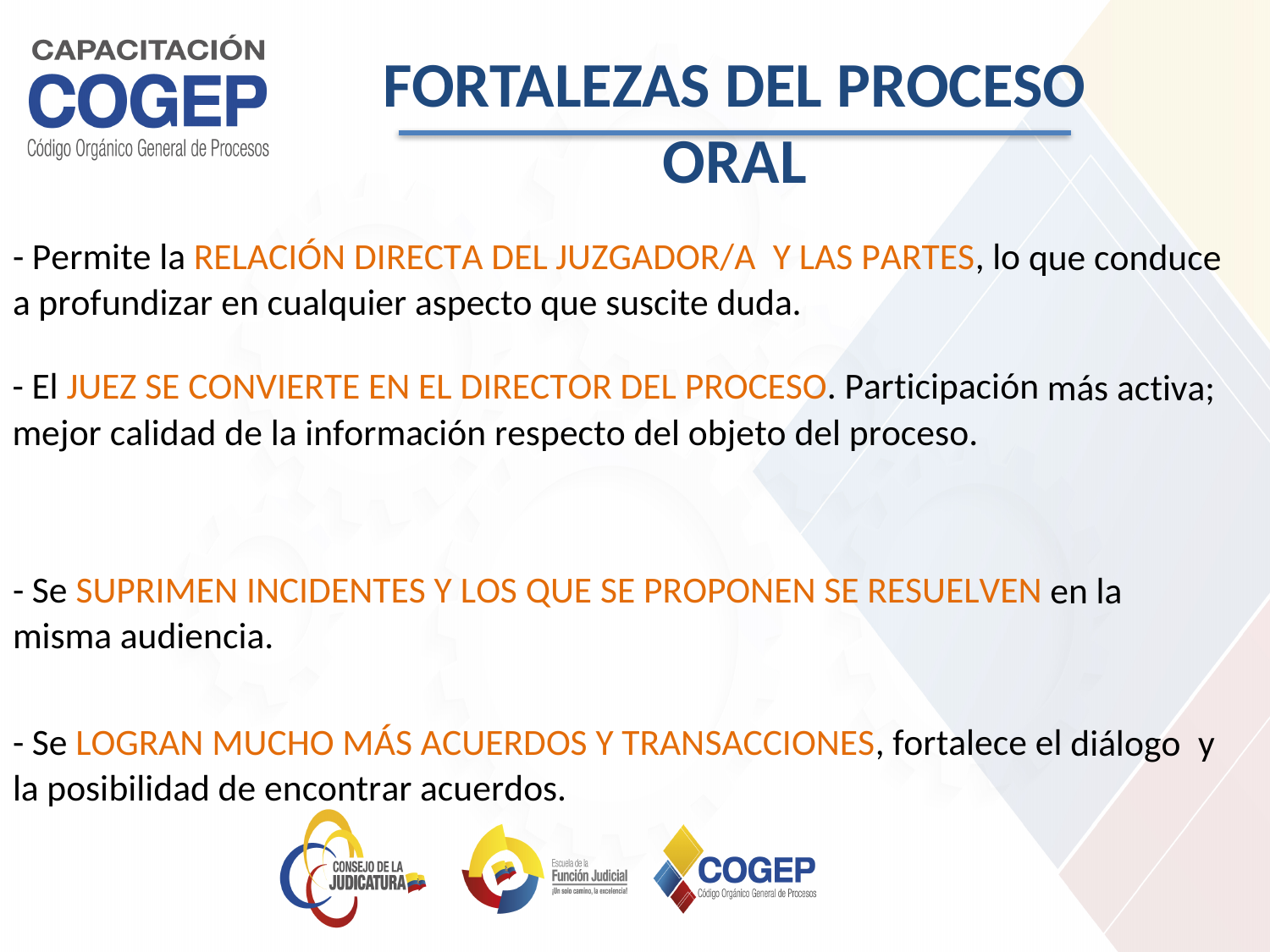

FORTALEZAS DEL PROCESO ORAL
- Permite la RELACIÓN DIRECTA DEL JUZGADOR/A Y LAS PARTES, lo que conduce a profundizar en cualquier aspecto que suscite duda.
- El JUEZ SE CONVIERTE EN EL DIRECTOR DEL PROCESO. Participación más activa; mejor calidad de la información respecto del objeto del proceso.
- Se SUPRIMEN INCIDENTES Y LOS QUE SE PROPONEN SE RESUELVEN en la misma audiencia.
- Se LOGRAN MUCHO MÁS ACUERDOS Y TRANSACCIONES, fortalece el diálogo y la posibilidad de encontrar acuerdos.